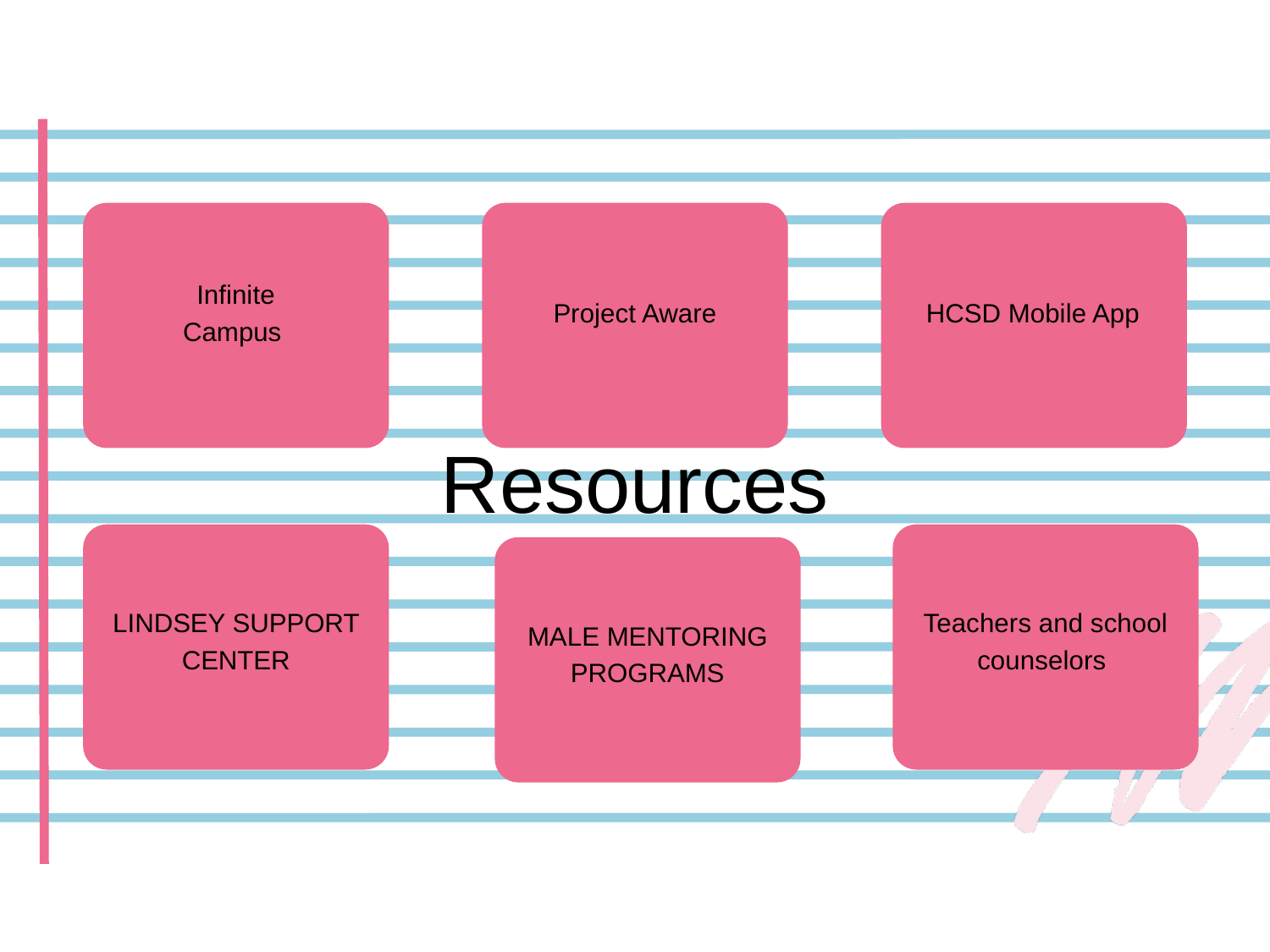

Infinite Campus
Project Aware
HCSD Mobile App
Resources

LINDSEY SUPPORT CENTER

Teachers and school counselors

MALE MENTORING PROGRAMS